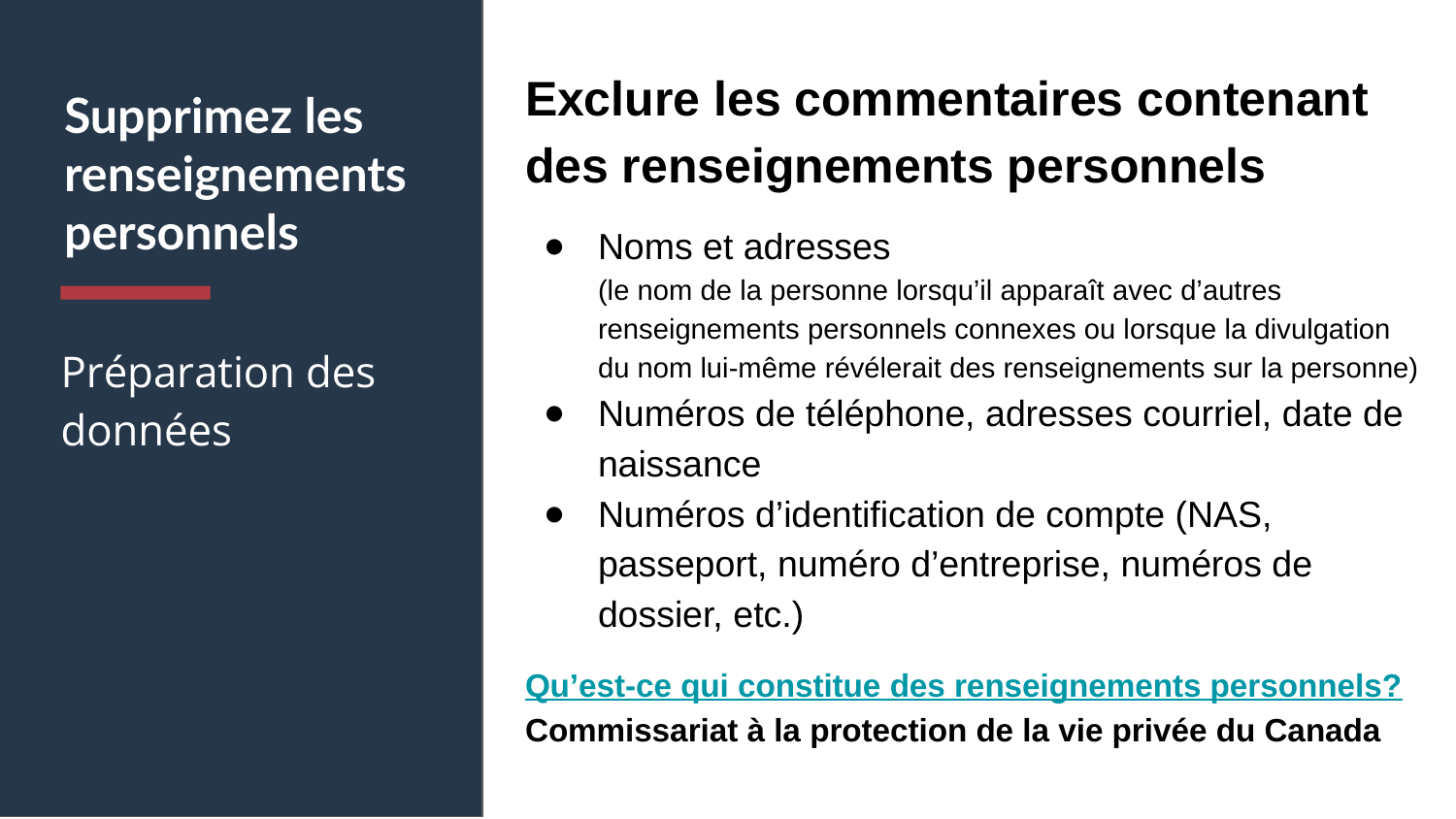

Exclure les commentaires contenant des renseignements personnels
Noms et adresses
(le nom de la personne lorsqu’il apparaît avec d’autres renseignements personnels connexes ou lorsque la divulgation du nom lui-même révélerait des renseignements sur la personne)
Numéros de téléphone, adresses courriel, date de naissance
Numéros d’identification de compte (NAS, passeport, numéro d’entreprise, numéros de dossier, etc.)
Qu’est-ce qui constitue des renseignements personnels?
Commissariat à la protection de la vie privée du Canada
# Supprimez les renseignements personnels

Préparation des données